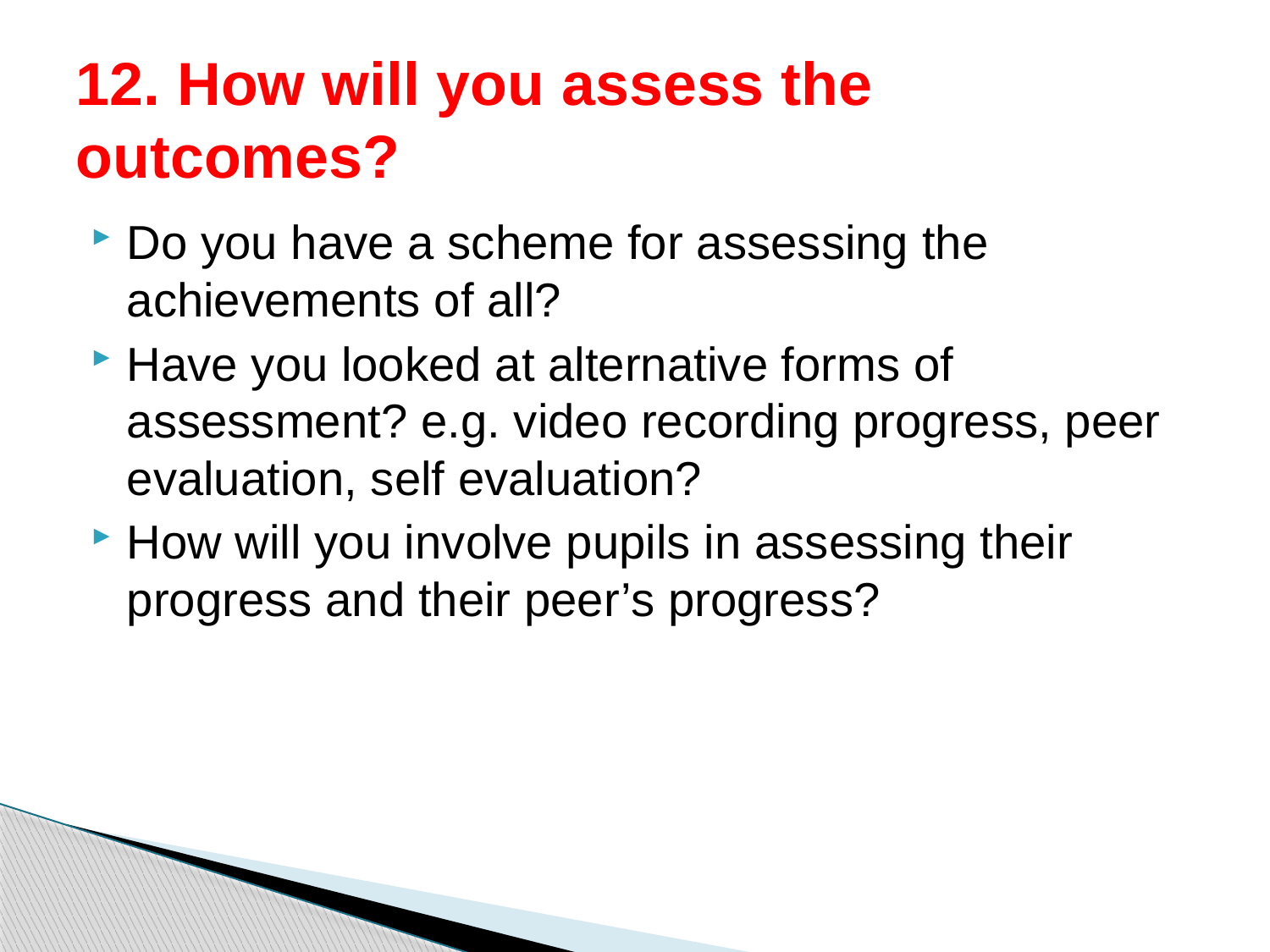

# 12. How will you assess the outcomes?
Do you have a scheme for assessing the achievements of all?
Have you looked at alternative forms of assessment? e.g. video recording progress, peer evaluation, self evaluation?
How will you involve pupils in assessing their progress and their peer’s progress?